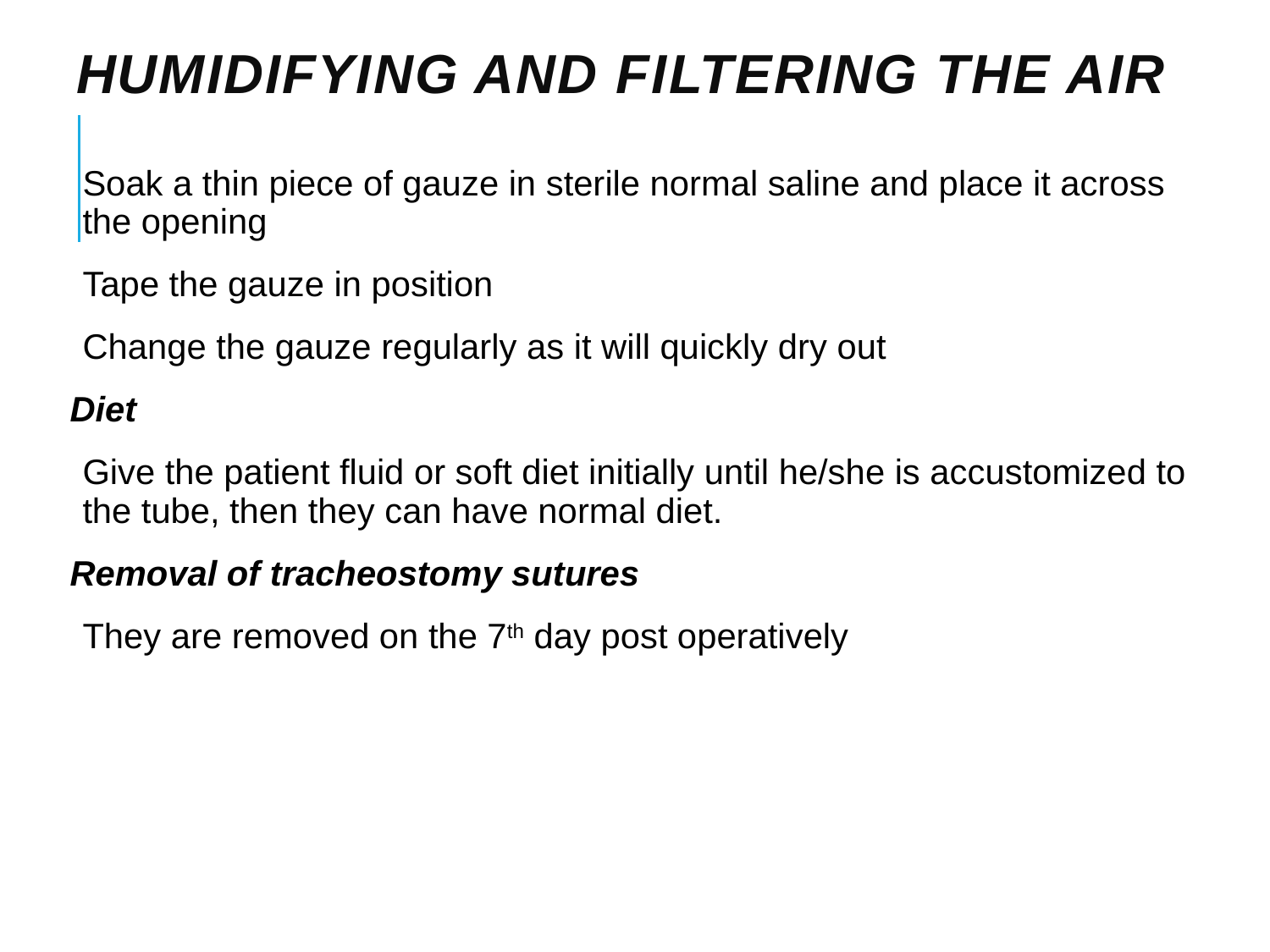

# Humidifying and filtering the air
Soak a thin piece of gauze in sterile normal saline and place it across the opening
Tape the gauze in position
Change the gauze regularly as it will quickly dry out
Diet
Give the patient fluid or soft diet initially until he/she is accustomized to the tube, then they can have normal diet.
Removal of tracheostomy sutures
They are removed on the 7th day post operatively